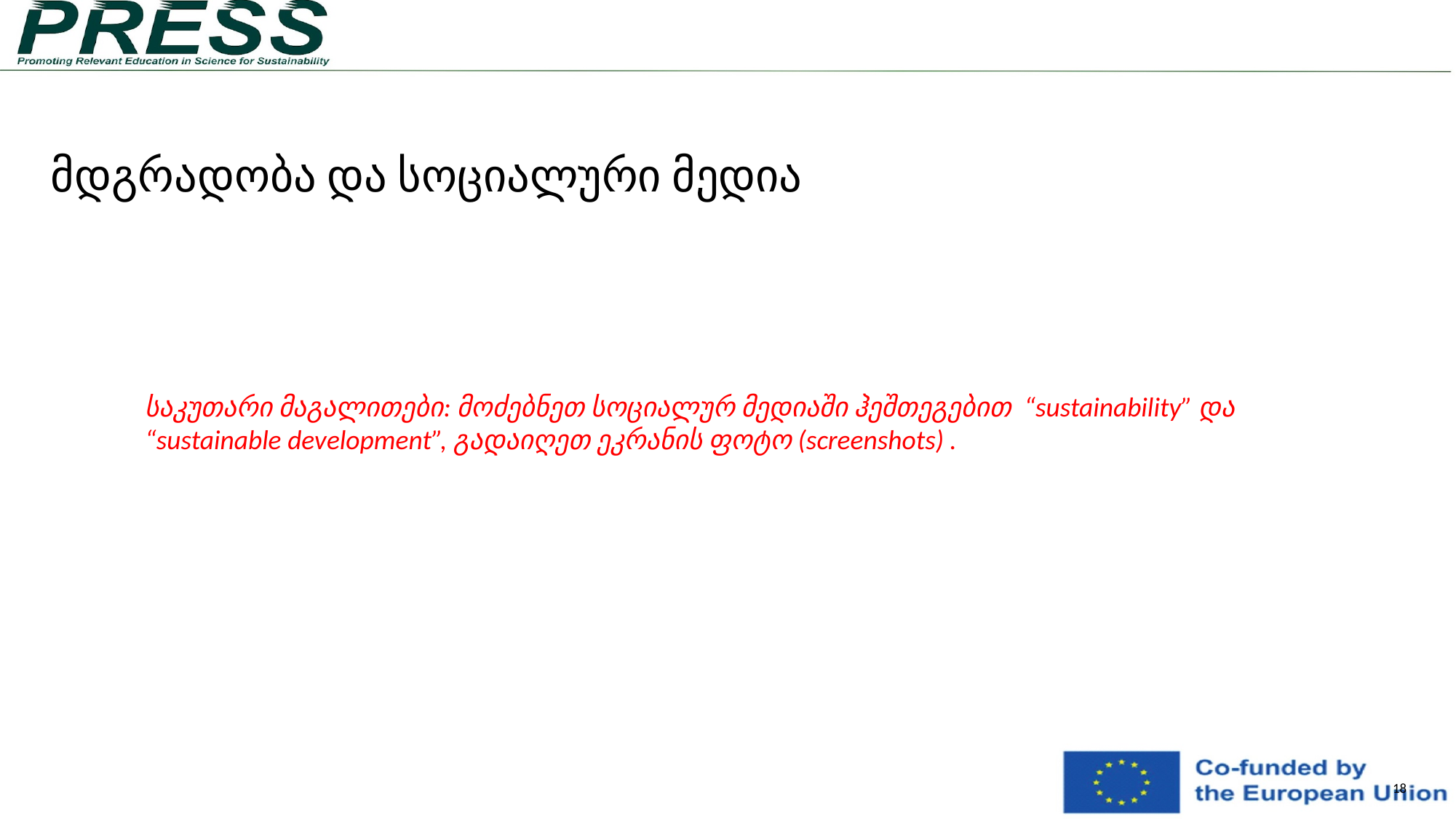

# მდგრადობა და სოციალური მედია
საკუთარი მაგალითები: მოძებნეთ სოციალურ მედიაში ჰეშთეგებით  “sustainability” და  “sustainable development”, გადაიღეთ ეკრანის ფოტო (screenshots) .